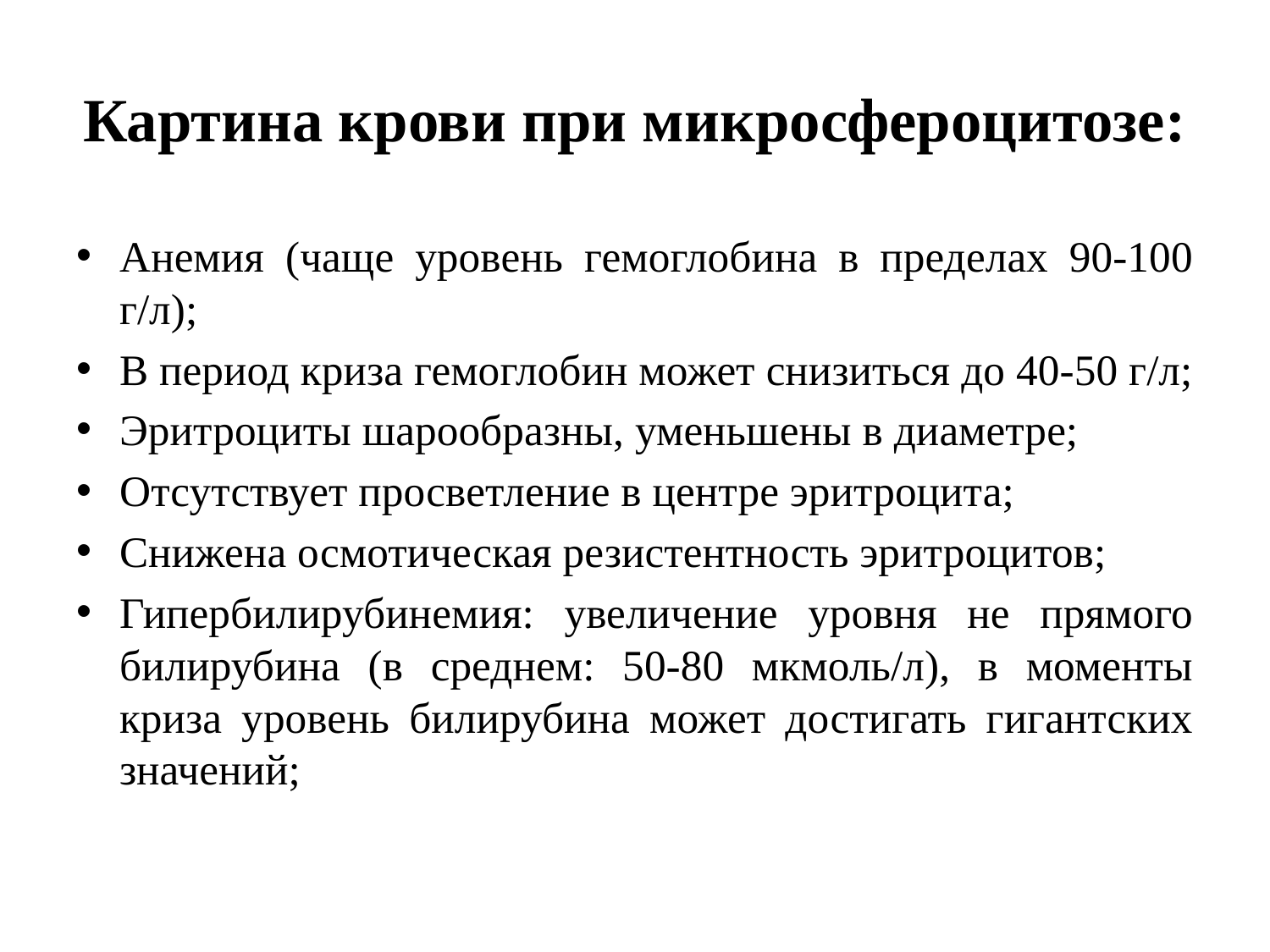

# Картина крови при микросфероцитозе:
Анемия (чаще уровень гемоглобина в пределах 90-100 г/л);
В период криза гемоглобин может снизиться до 40-50 г/л;
Эритроциты шарообразны, уменьшены в диаметре;
Отсутствует просветление в центре эритроцита;
Снижена осмотическая резистентность эритроцитов;
Гипербилирубинемия: увеличение уровня не прямого билирубина (в среднем: 50-80 мкмоль/л), в моменты криза уровень билирубина может достигать гигантских значений;